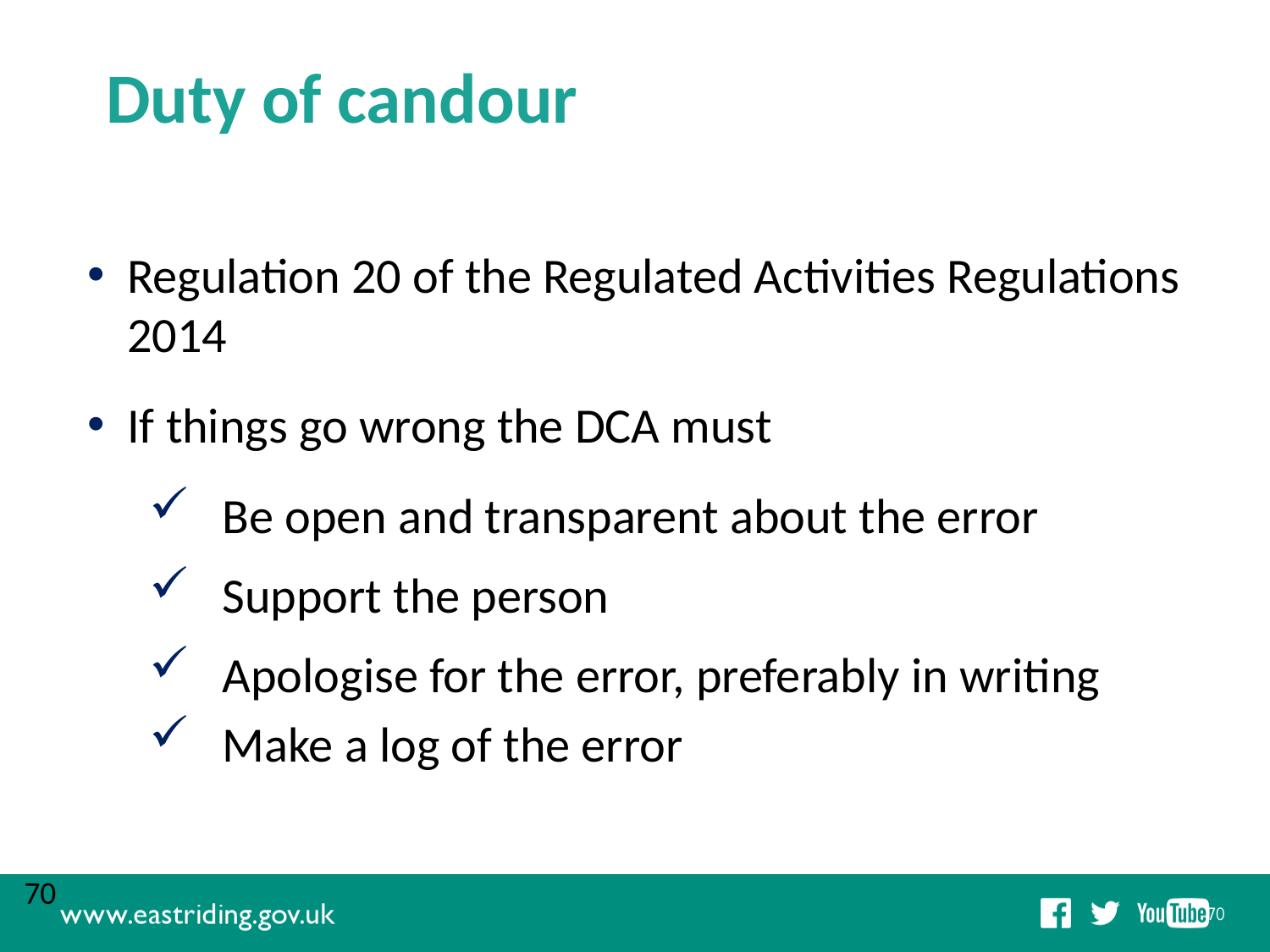

# Duty of candour
Regulation 20 of the Regulated Activities Regulations 2014
If things go wrong the DCA must
Be open and transparent about the error
Support the person
Apologise for the error, preferably in writing
Make a log of the error

70